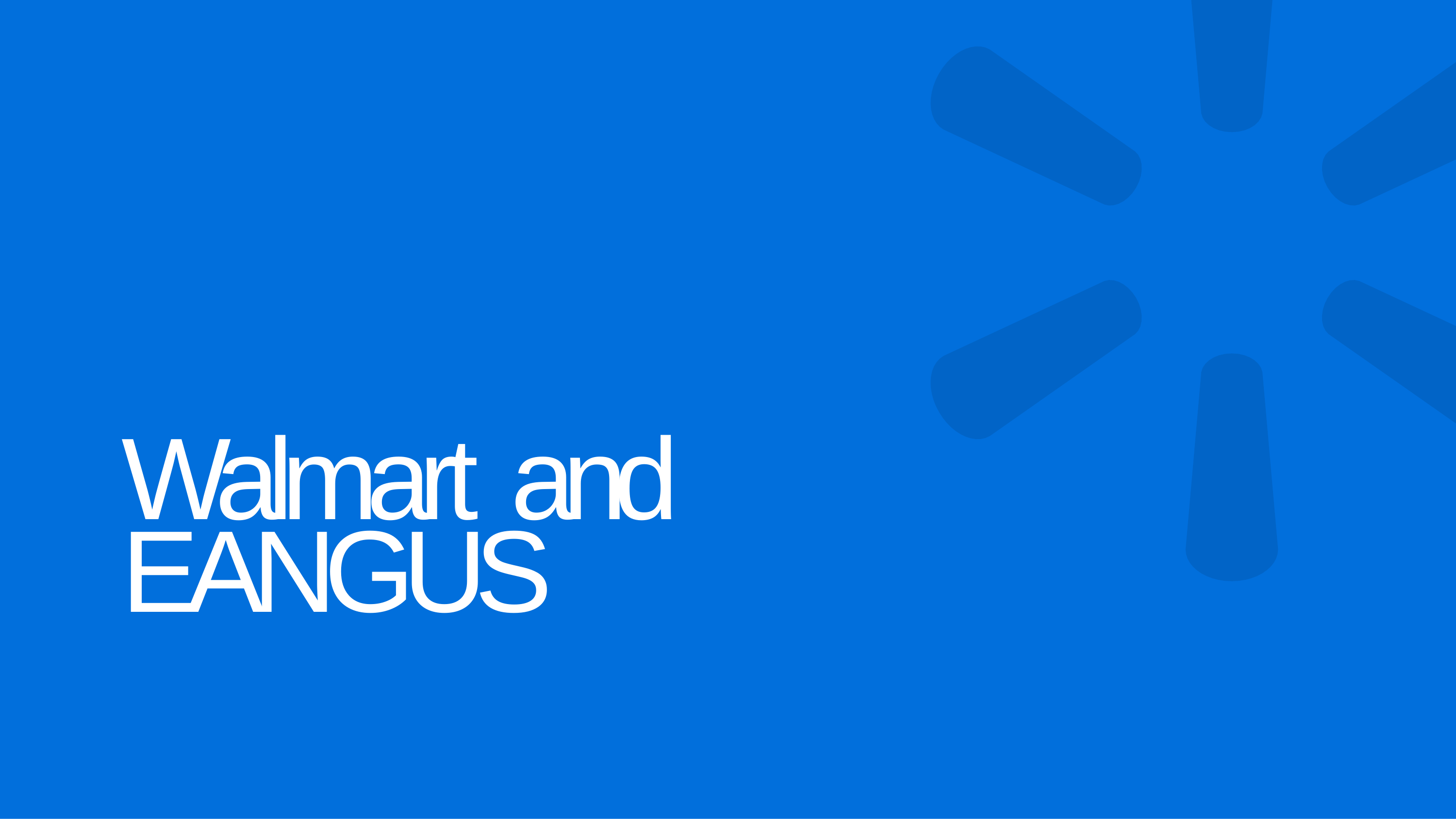

# Walmart and EANGUS
An Overview of Collaborative Methods and Strategies: How We Work Together